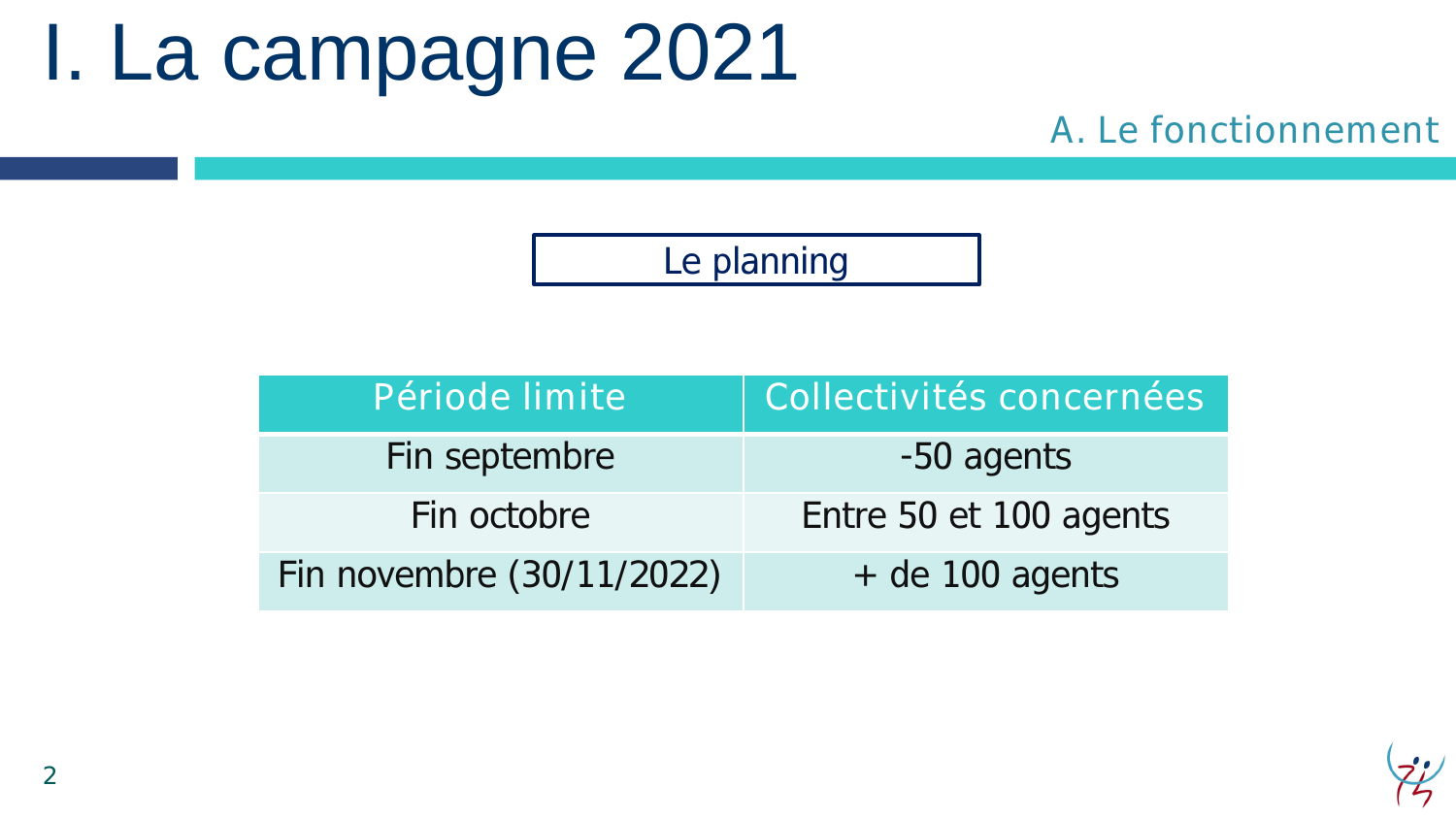

I. La campagne 2021
A. Le fonctionnement
Le planning
| Période limite | Collectivités concernées |
| --- | --- |
| Fin septembre | -50 agents |
| Fin octobre | Entre 50 et 100 agents |
| Fin novembre (30/11/2022) | + de 100 agents |
2